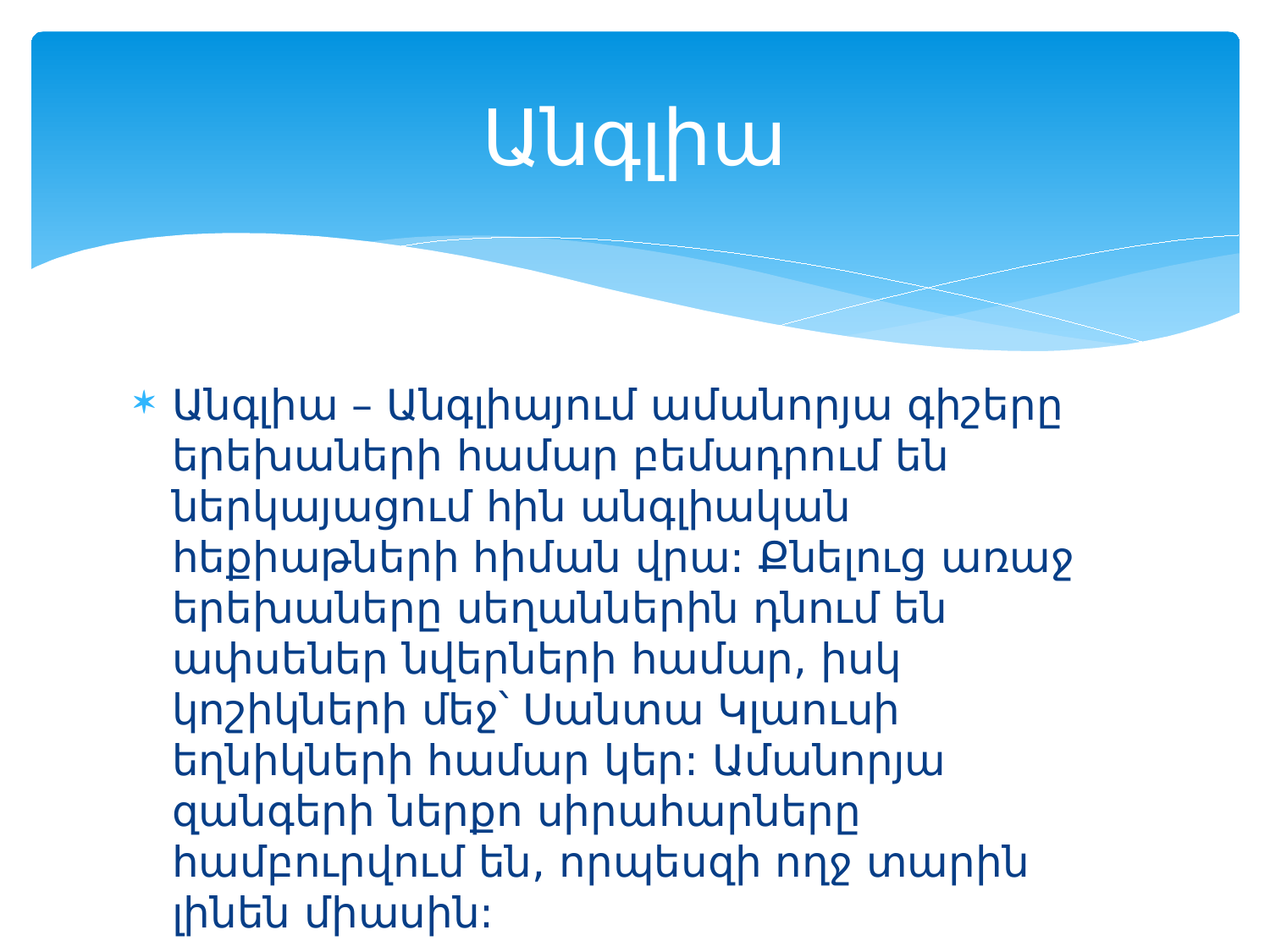

# Անգլիա
Անգլիա – Անգլիայում ամանորյա գիշերը երեխաների համար բեմադրում են ներկայացում հին անգլիական հեքիաթների հիման վրա: Քնելուց առաջ երեխաները սեղաններին դնում են ափսեներ նվերների համար, իսկ կոշիկների մեջ՝ Սանտա Կլաուսի եղնիկների համար կեր: Ամանորյա զանգերի ներքո սիրահարները համբուրվում են, որպեսզի ողջ տարին լինեն միասին: